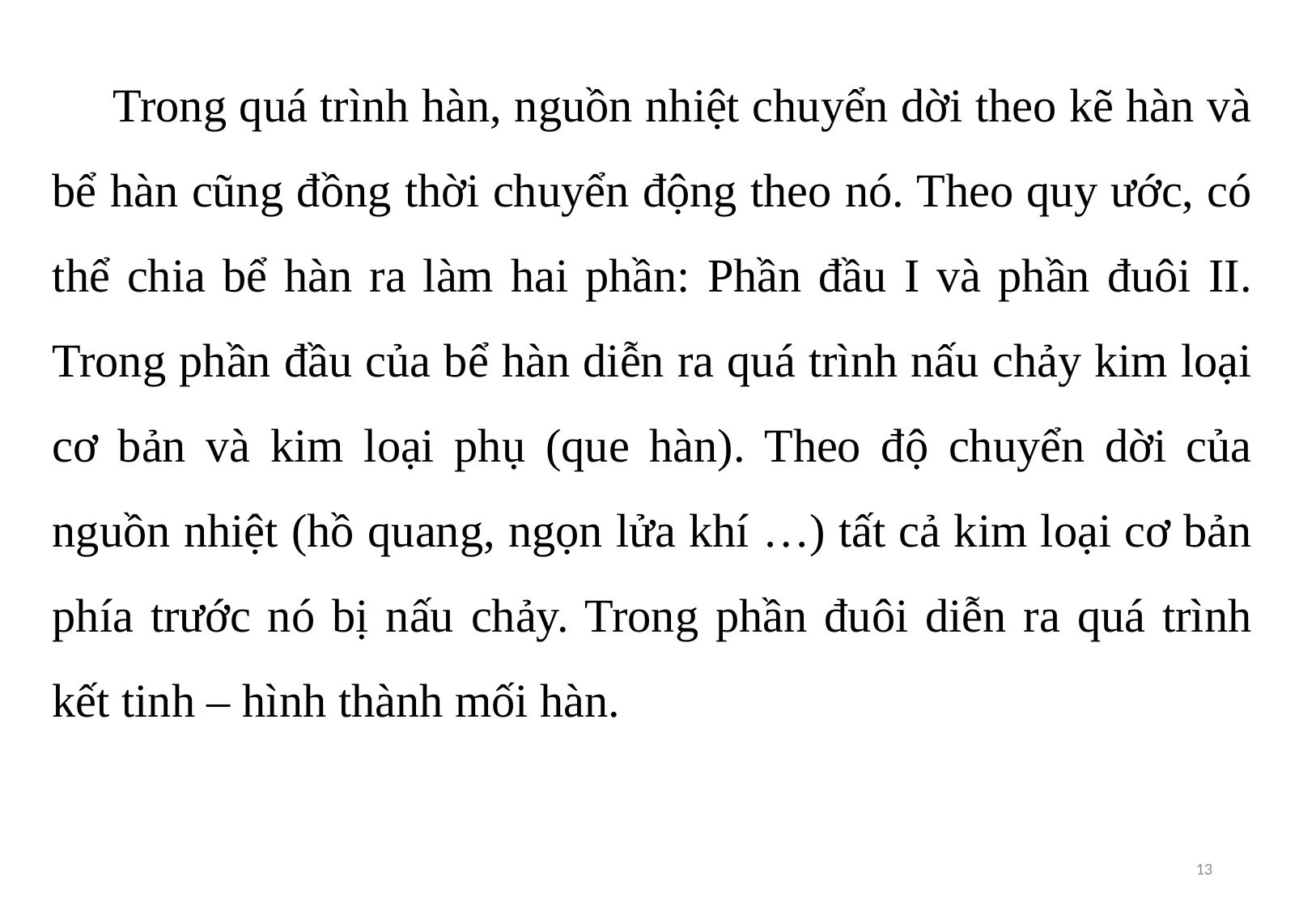

Trong quá trình hàn, nguồn nhiệt chuyển dời theo kẽ hàn và bể hàn cũng đồng thời chuyển động theo nó. Theo quy ước, có thể chia bể hàn ra làm hai phần: Phần đầu I và phần đuôi II. Trong phần đầu của bể hàn diễn ra quá trình nấu chảy kim loại cơ bản và kim loại phụ (que hàn). Theo độ chuyển dời của nguồn nhiệt (hồ quang, ngọn lửa khí …) tất cả kim loại cơ bản phía trước nó bị nấu chảy. Trong phần đuôi diễn ra quá trình kết tinh – hình thành mối hàn.
13